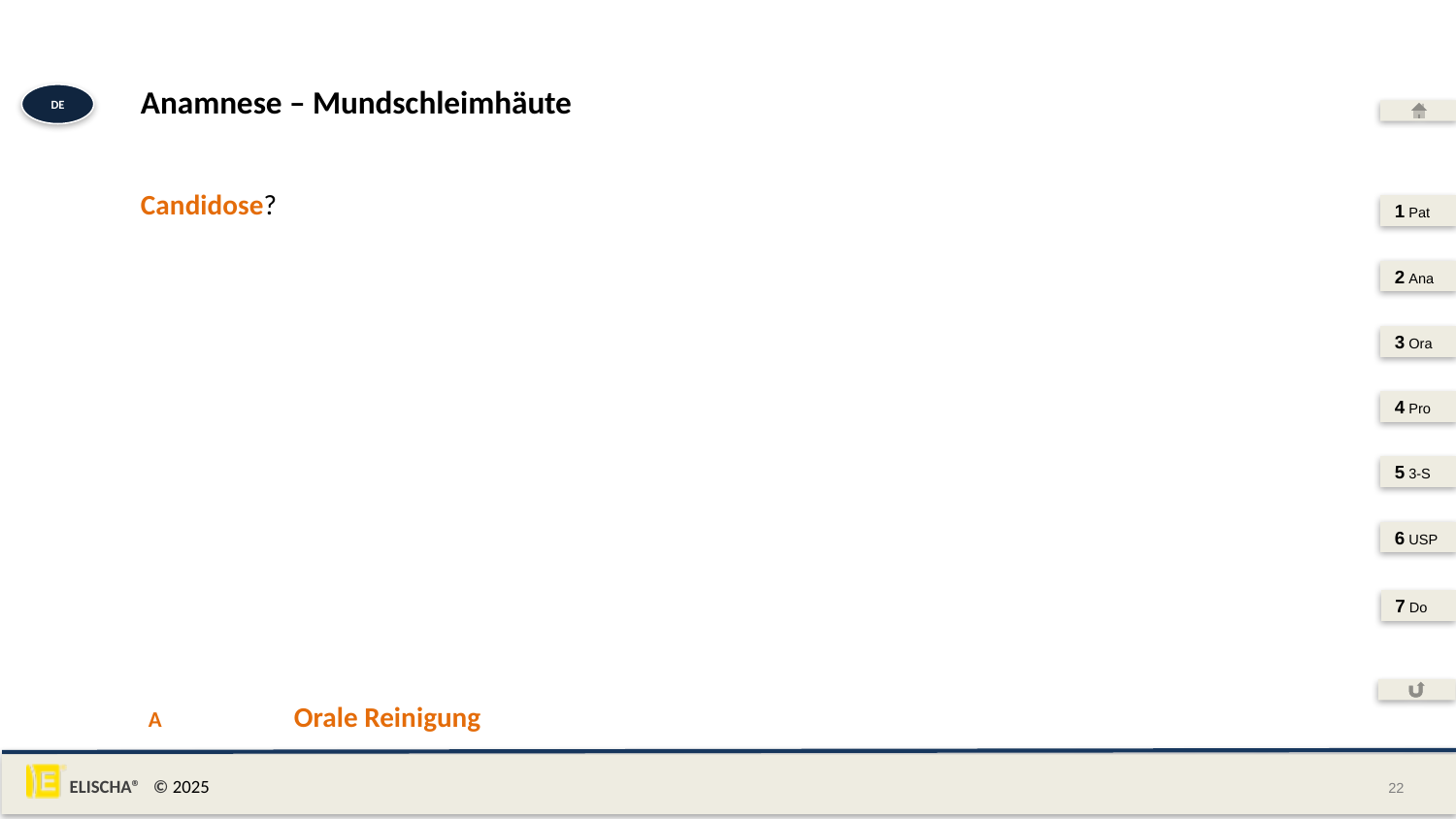

# Anamnese – Mundschleimhäute
DE

Candidose?

1 Pat
2 Ana
3 Ora
4 Pro
5 3-S
6 USP
7 Do

A	Orale Reinigung
22